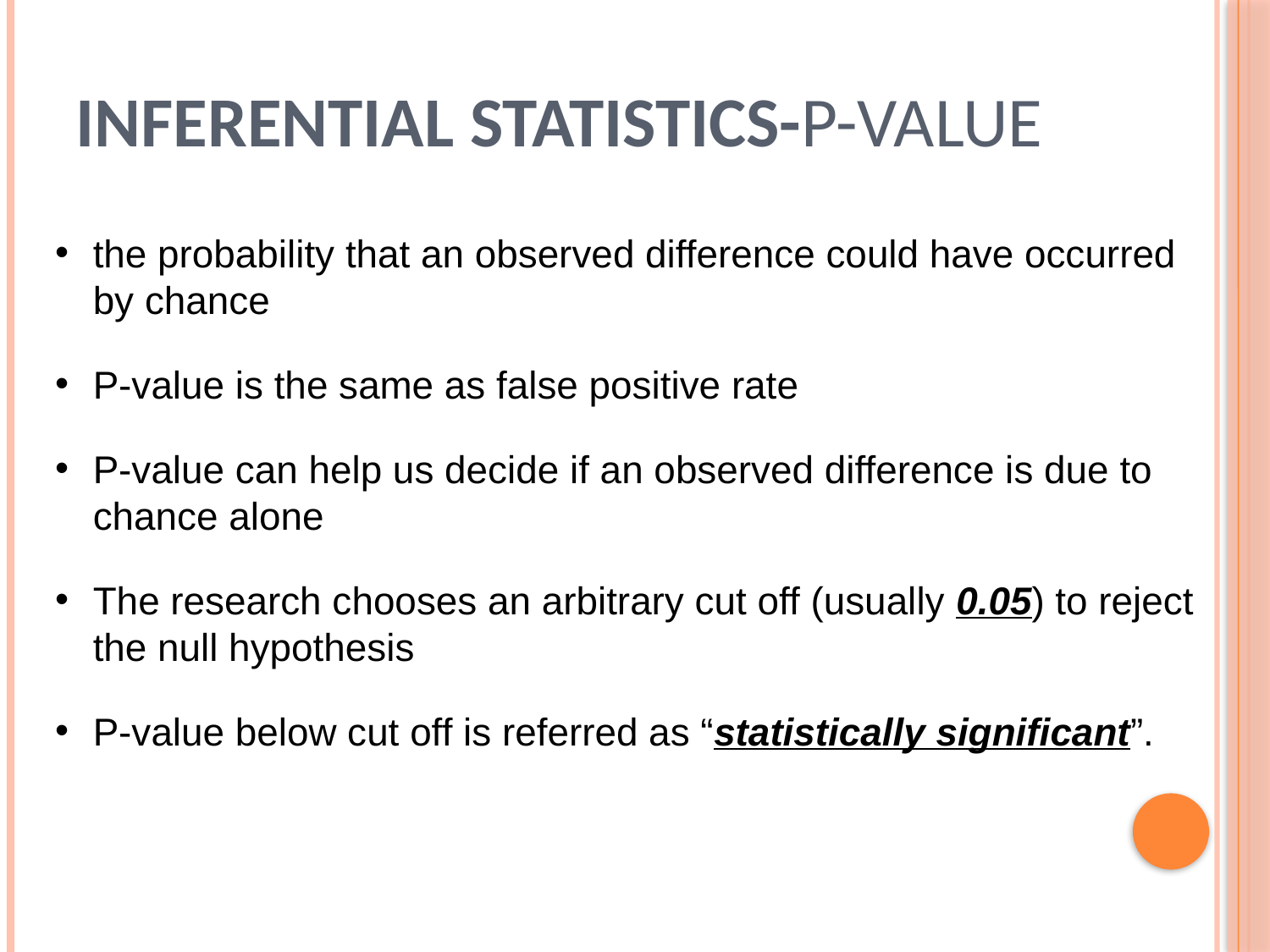

# Inferential Statistics-P-value
the probability that an observed difference could have occurred by chance

P-value is the same as false positive rate

P-value can help us decide if an observed difference is due to chance alone

The research chooses an arbitrary cut off (usually 0.05) to reject the null hypothesis

P-value below cut off is referred as “statistically significant”.